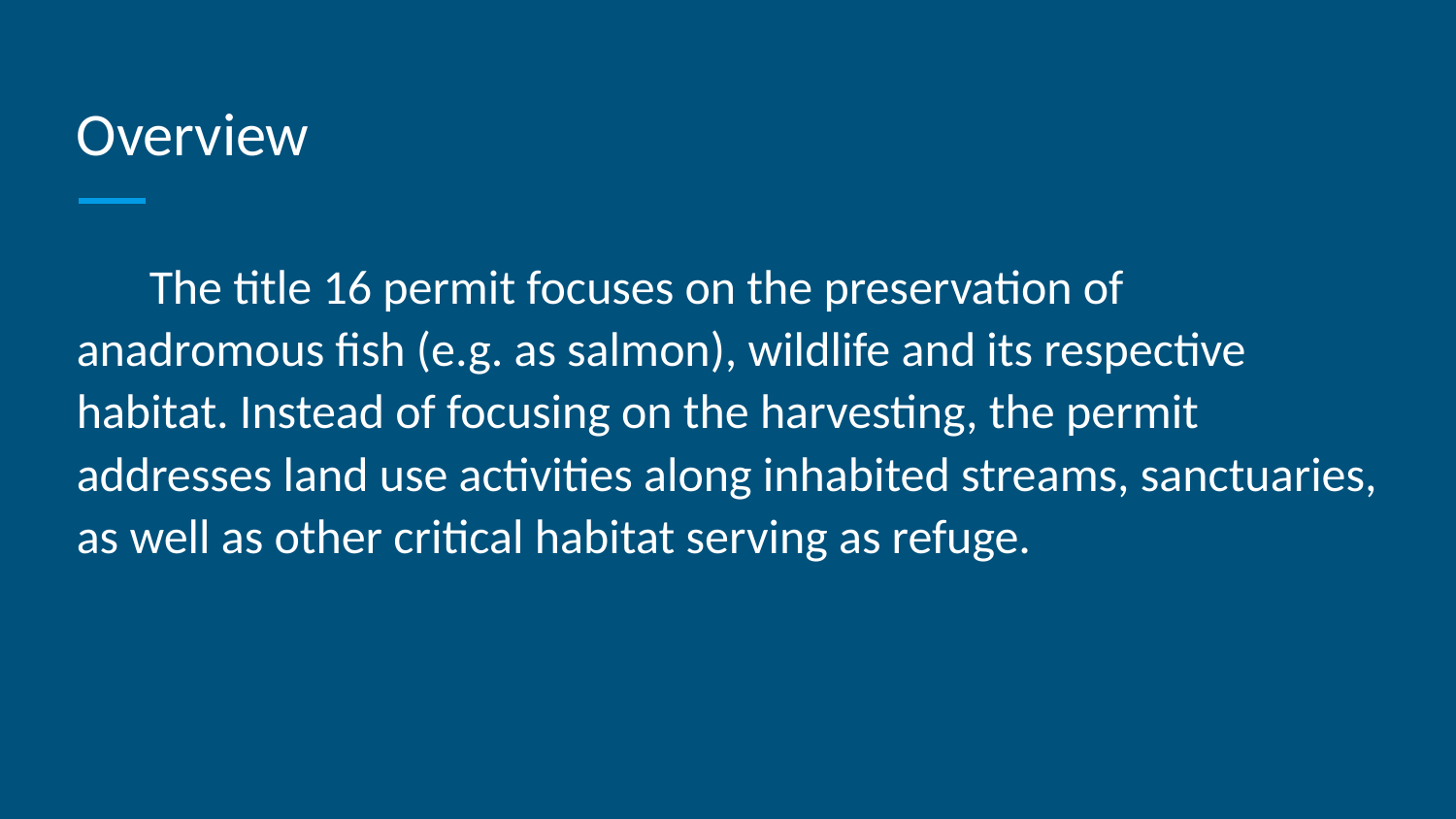

# Overview
The title 16 permit focuses on the preservation of anadromous fish (e.g. as salmon), wildlife and its respective habitat. Instead of focusing on the harvesting, the permit addresses land use activities along inhabited streams, sanctuaries, as well as other critical habitat serving as refuge.